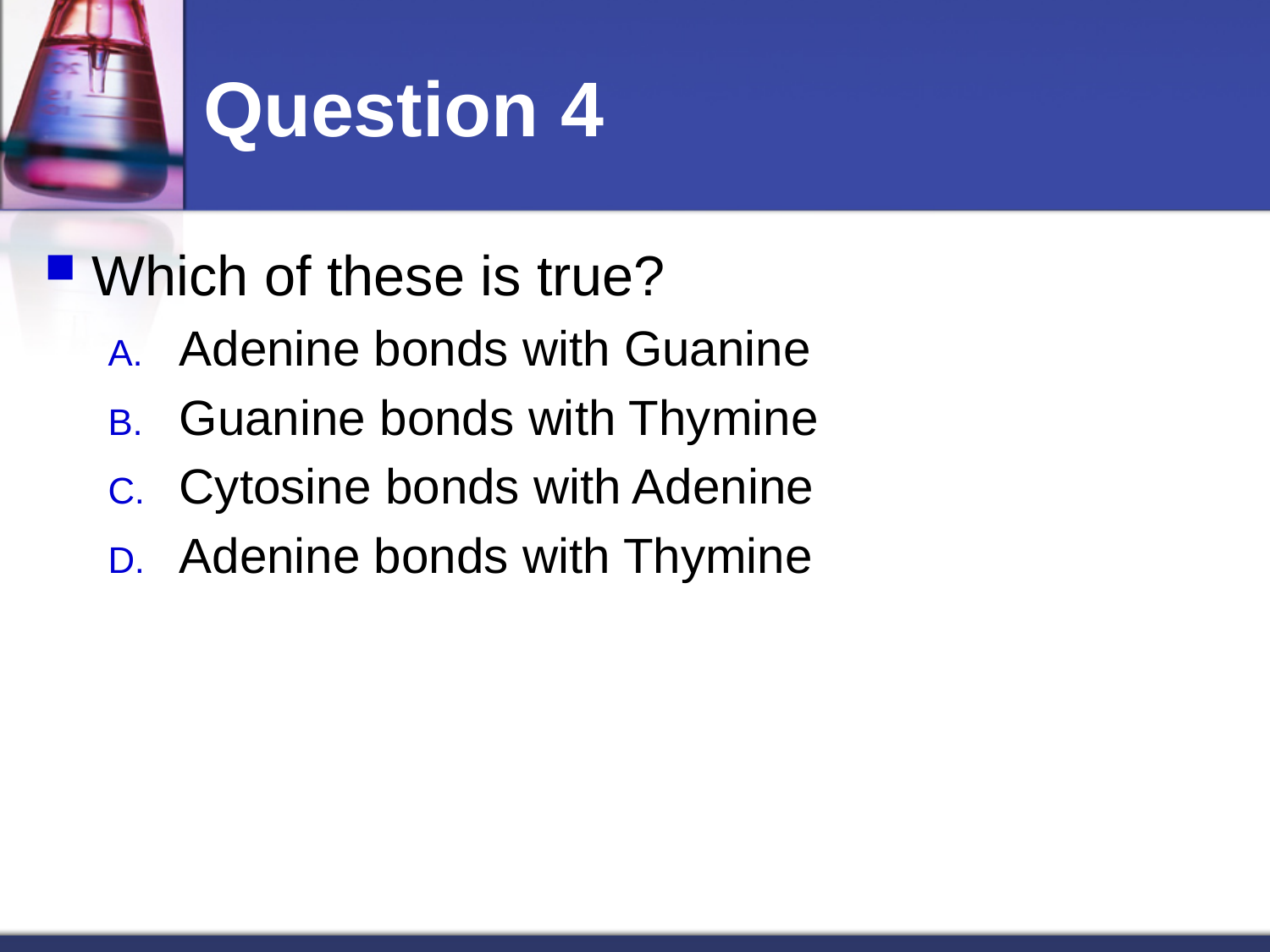

# Question 4
Which of these is true?
Adenine bonds with Guanine
Guanine bonds with Thymine
Cytosine bonds with Adenine
Adenine bonds with Thymine